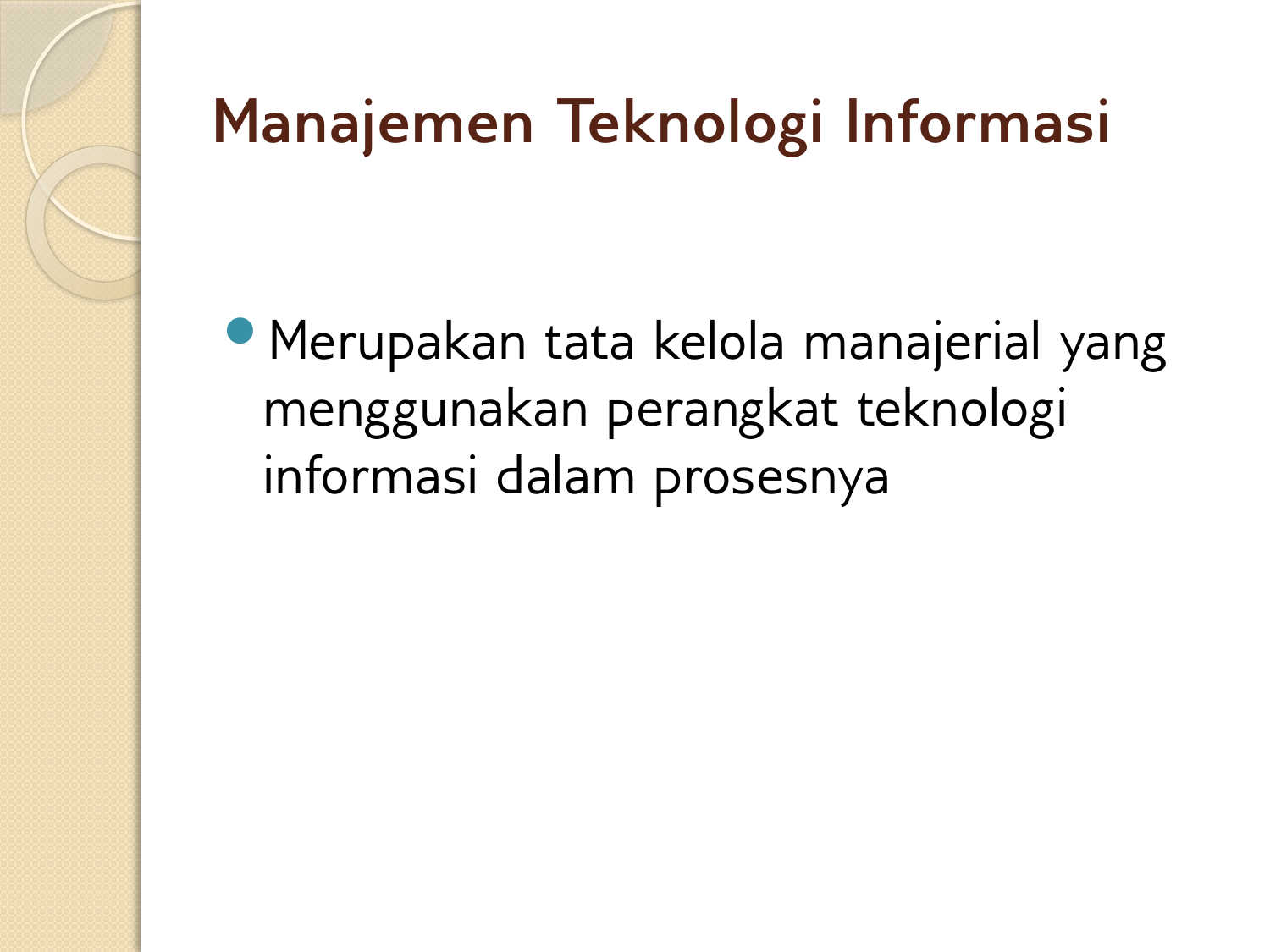

# Manajemen Teknologi Informasi
Merupakan tata kelola manajerial yang menggunakan perangkat teknologi informasi dalam prosesnya